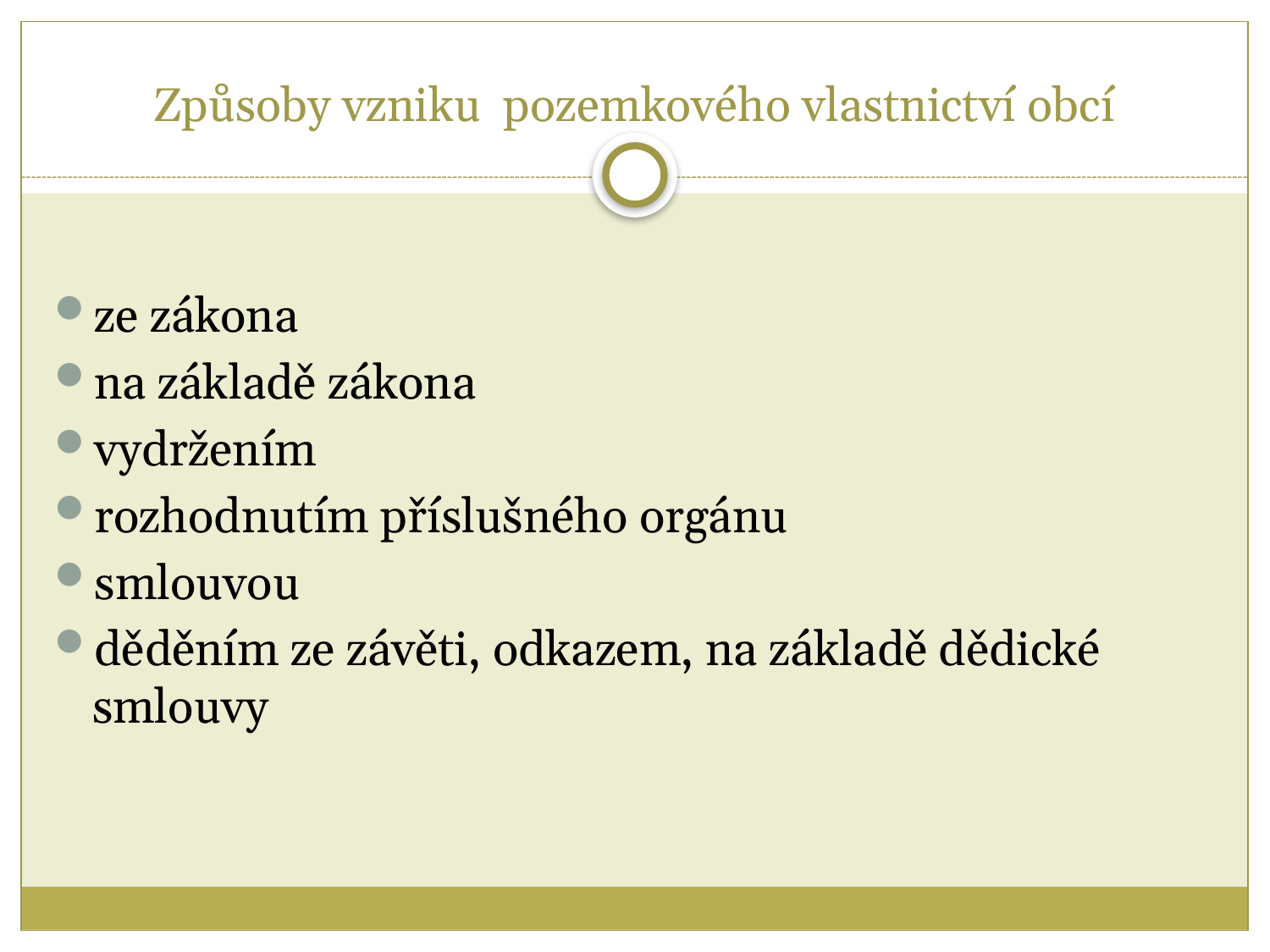

# Způsoby vzniku  pozemkového vlastnictví obcí

ze zákona
na základě zákona
vydržením
rozhodnutím příslušného orgánu
smlouvou
děděním ze závěti, odkazem, na základě dědické smlouvy